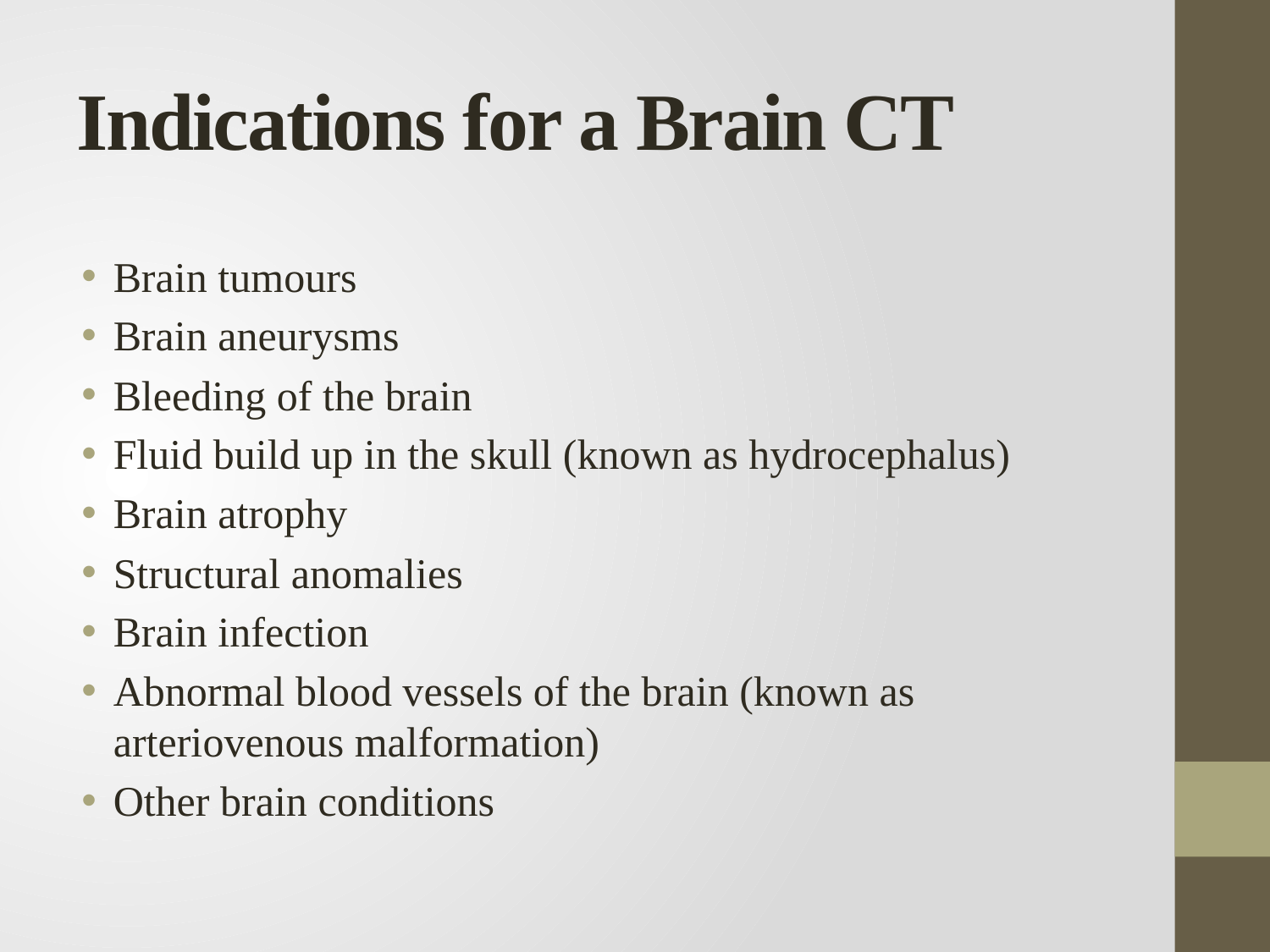

# Indications for a Brain CT
Brain tumours
Brain aneurysms
Bleeding of the brain
Fluid build up in the skull (known as hydrocephalus)
Brain atrophy
Structural anomalies
Brain infection
Abnormal blood vessels of the brain (known as arteriovenous malformation)
Other brain conditions